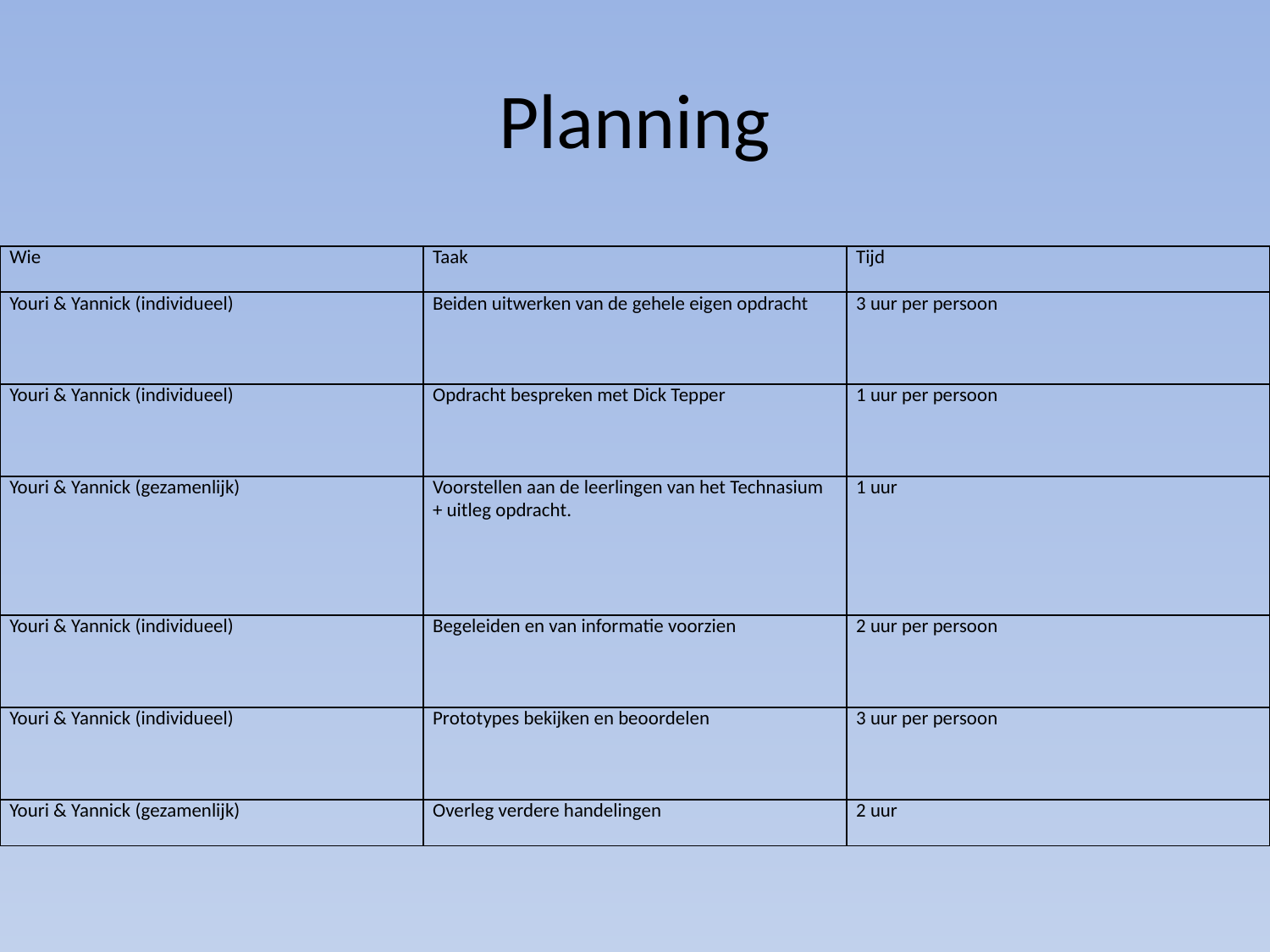

# Planning
| Wie | Taak | Tijd |
| --- | --- | --- |
| Youri & Yannick (individueel) | Beiden uitwerken van de gehele eigen opdracht | 3 uur per persoon |
| Youri & Yannick (individueel) | Opdracht bespreken met Dick Tepper | 1 uur per persoon |
| Youri & Yannick (gezamenlijk) | Voorstellen aan de leerlingen van het Technasium + uitleg opdracht. | 1 uur |
| Youri & Yannick (individueel) | Begeleiden en van informatie voorzien | 2 uur per persoon |
| Youri & Yannick (individueel) | Prototypes bekijken en beoordelen | 3 uur per persoon |
| Youri & Yannick (gezamenlijk) | Overleg verdere handelingen | 2 uur |